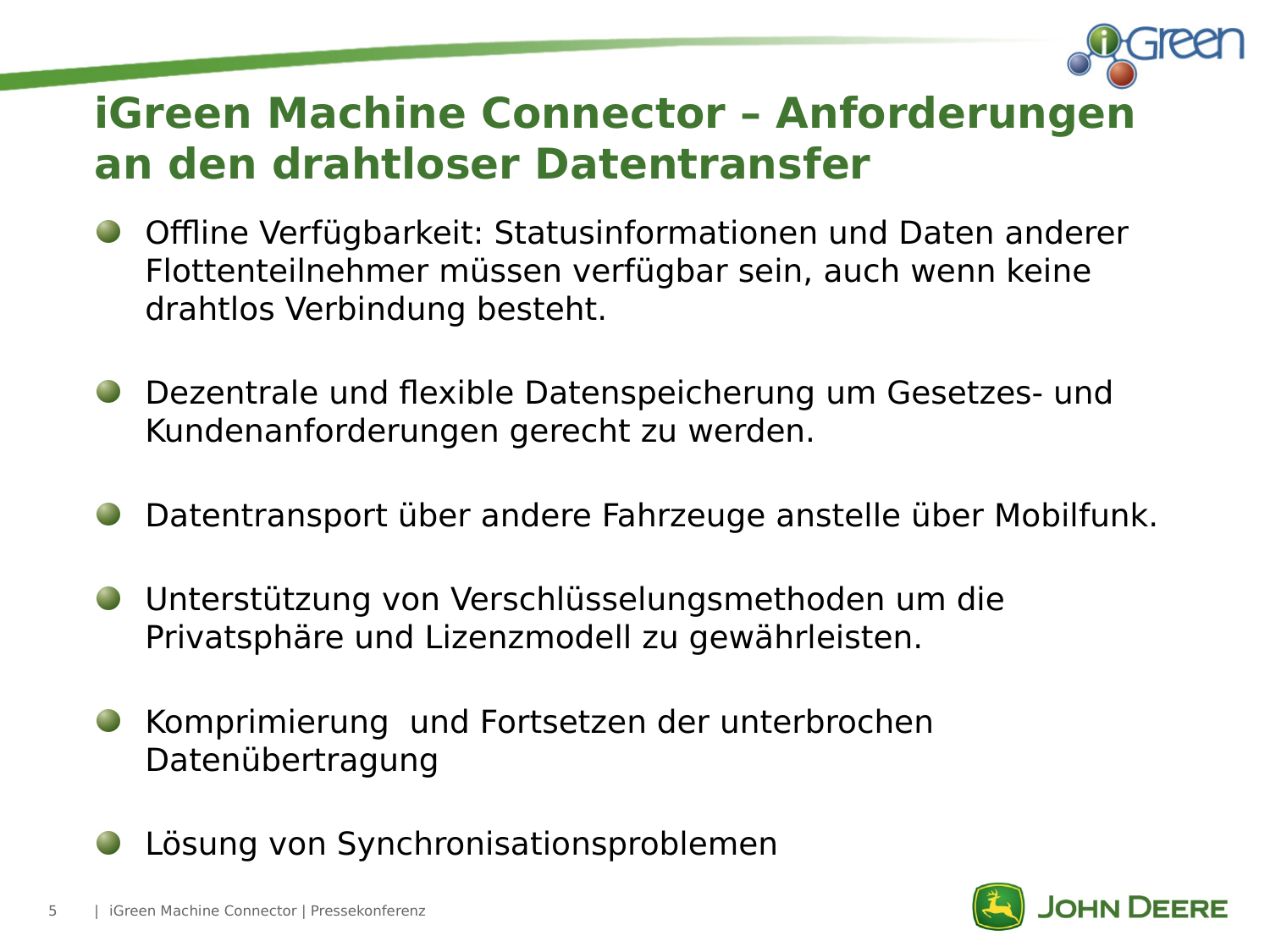

# iGreen Machine Connector – Anforderungen an den drahtloser Datentransfer
Offline Verfügbarkeit: Statusinformationen und Daten anderer Flottenteilnehmer müssen verfügbar sein, auch wenn keine drahtlos Verbindung besteht.
Dezentrale und flexible Datenspeicherung um Gesetzes- und Kundenanforderungen gerecht zu werden.
Datentransport über andere Fahrzeuge anstelle über Mobilfunk.
Unterstützung von Verschlüsselungsmethoden um die Privatsphäre und Lizenzmodell zu gewährleisten.
Komprimierung  und Fortsetzen der unterbrochen Datenübertragung
Lösung von Synchronisationsproblemen
iGreen Machine Connector | Pressekonferenz